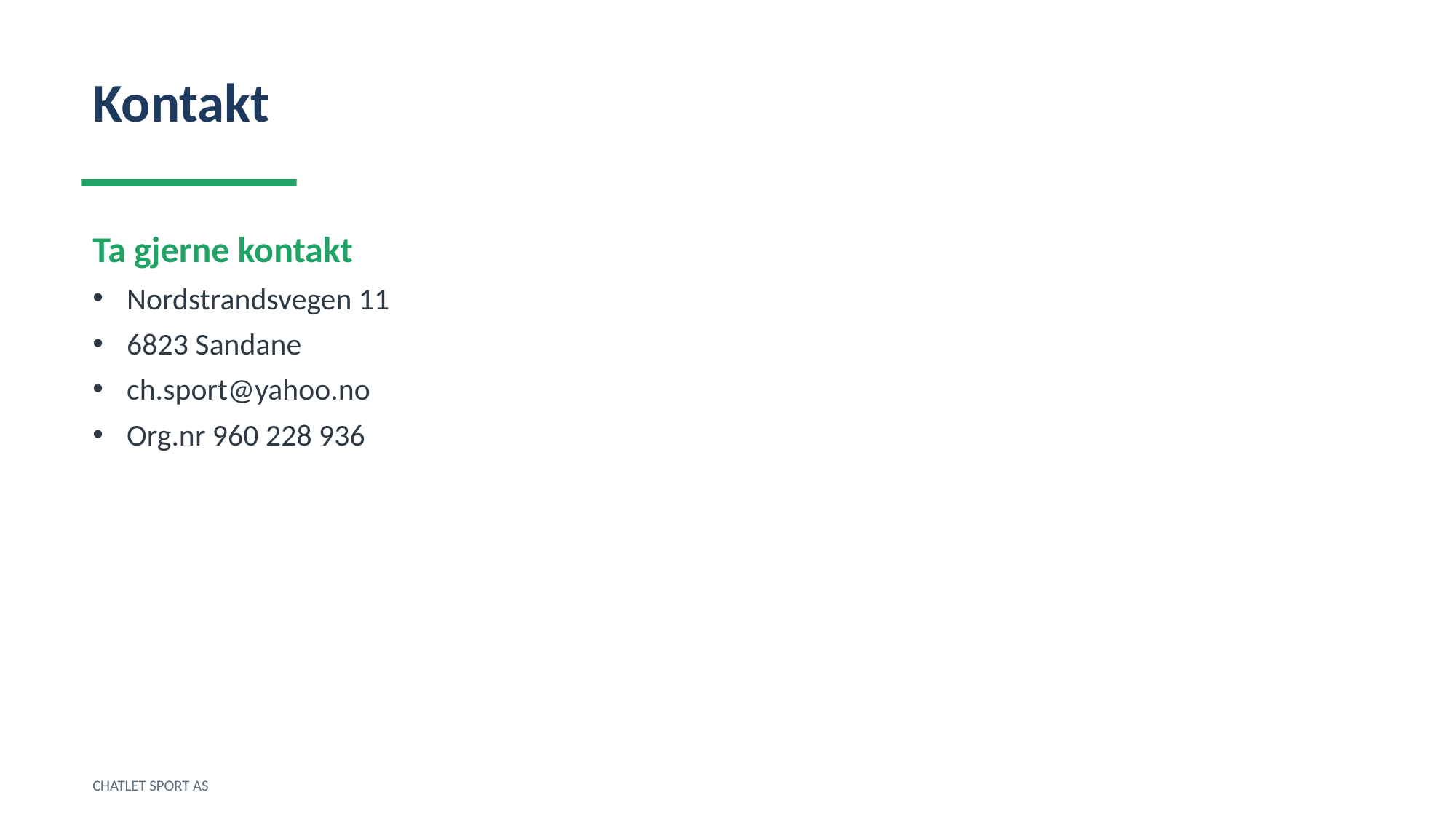

Kontakt

Ta gjerne kontakt
Nordstrandsvegen 11
6823 Sandane
ch.sport@yahoo.no
Org.nr 960 228 936
CHATLET SPORT AS